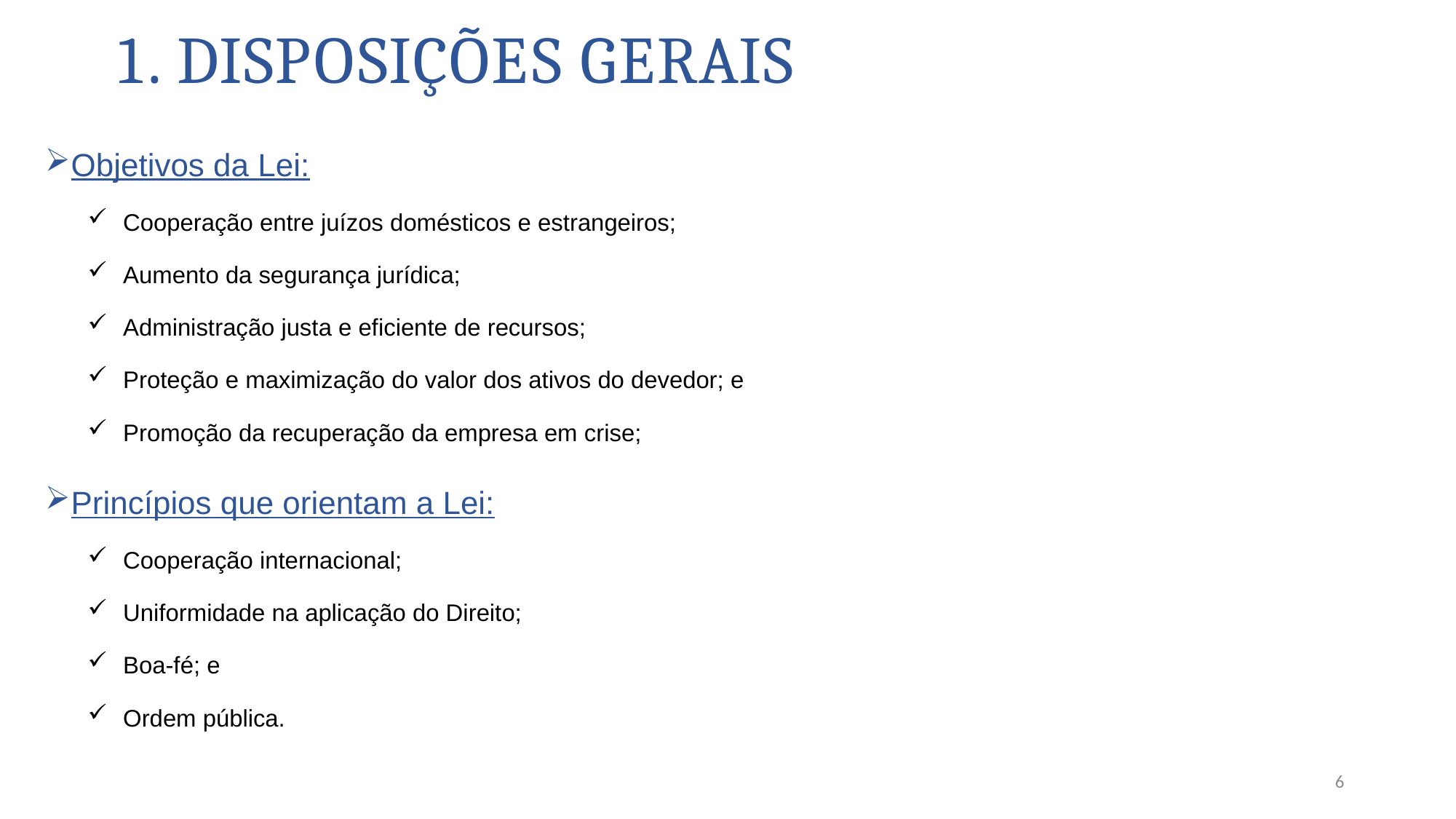

# 1. Disposições Gerais
Objetivos da Lei:
Cooperação entre juízos domésticos e estrangeiros;
Aumento da segurança jurídica;
Administração justa e eficiente de recursos;
Proteção e maximização do valor dos ativos do devedor; e
Promoção da recuperação da empresa em crise;
Princípios que orientam a Lei:
Cooperação internacional;
Uniformidade na aplicação do Direito;
Boa-fé; e
Ordem pública.
6